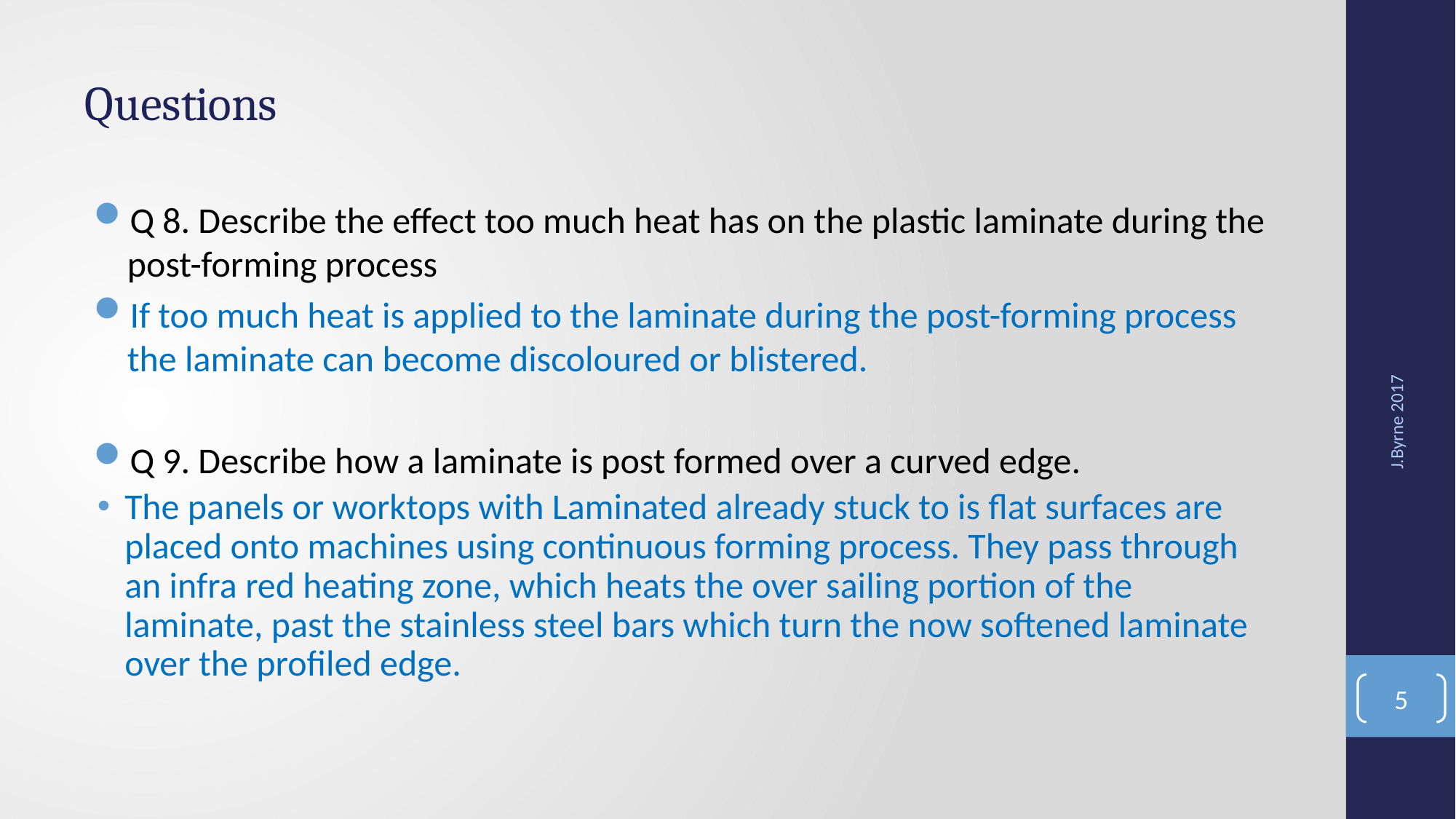

# Questions
Q 8. Describe the effect too much heat has on the plastic laminate during the post-forming process
If too much heat is applied to the laminate during the post-forming process the laminate can become discoloured or blistered.

Q 9. Describe how a laminate is post formed over a curved edge.
The panels or worktops with Laminated already stuck to is flat surfaces are placed onto machines using continuous forming process. They pass through an infra red heating zone, which heats the over sailing portion of the laminate, past the stainless steel bars which turn the now softened laminate over the profiled edge.
J.Byrne 2017
5